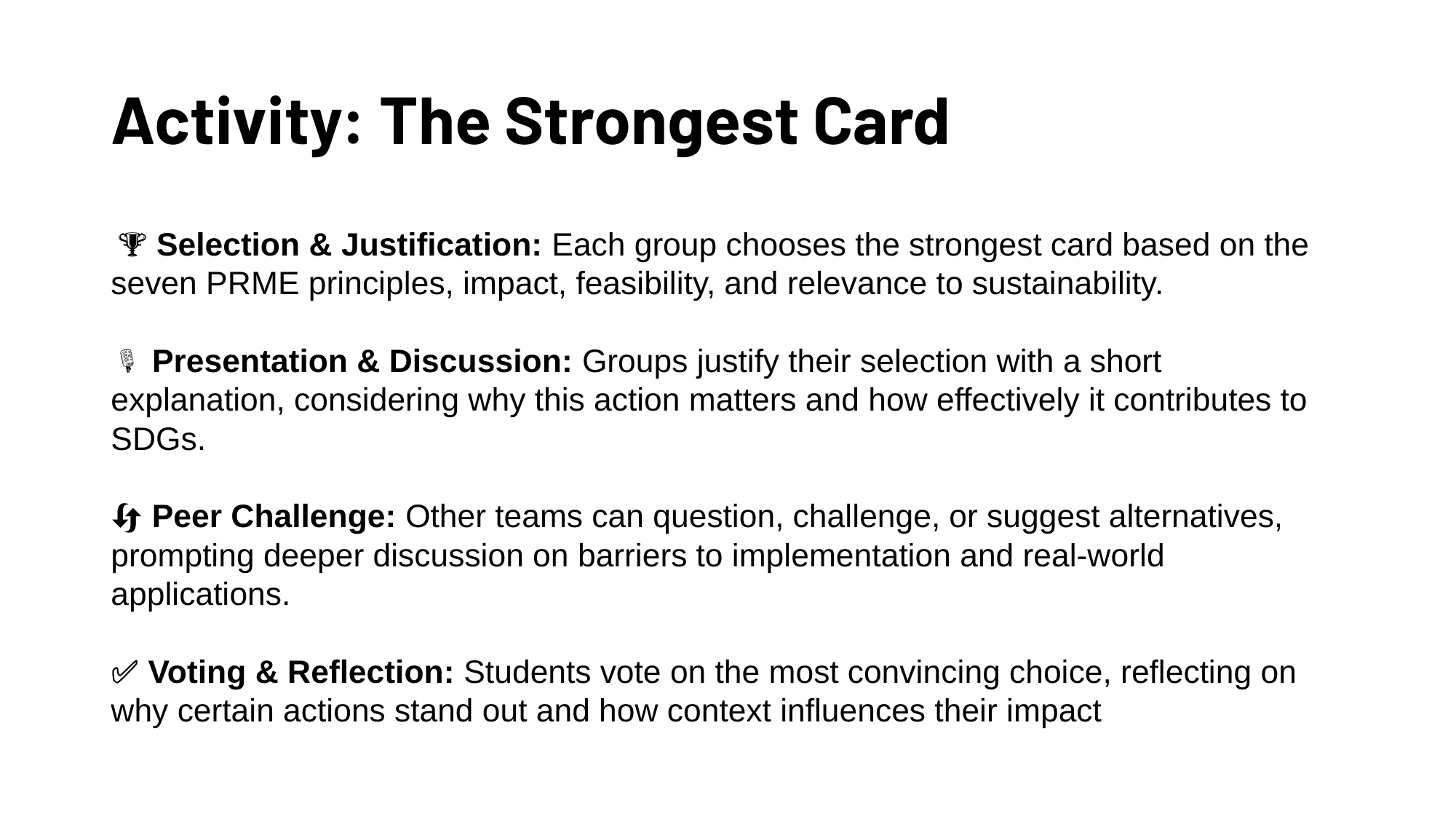

# Activity: The Strongest Card
 🏆 Selection & Justification: Each group chooses the strongest card based on the seven PRME principles, impact, feasibility, and relevance to sustainability.

🎙️ Presentation & Discussion: Groups justify their selection with a short explanation, considering why this action matters and how effectively it contributes to SDGs.

🔄 Peer Challenge: Other teams can question, challenge, or suggest alternatives, prompting deeper discussion on barriers to implementation and real-world applications.

✅ Voting & Reflection: Students vote on the most convincing choice, reflecting on why certain actions stand out and how context influences their impact